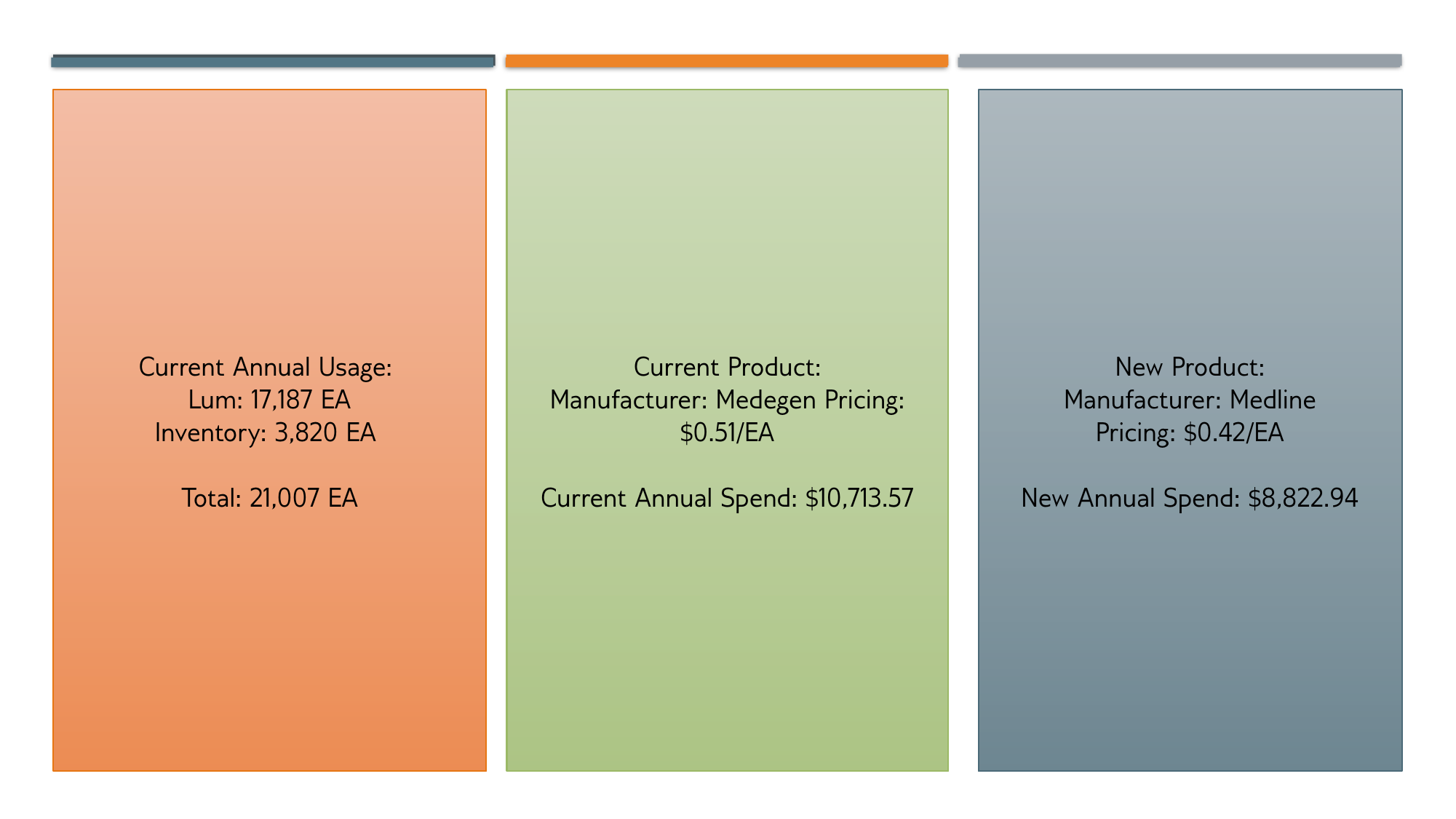

Current Product:
Manufacturer: Medegen Pricing: $0.51/EA

Current Annual Spend: $10,713.57
New Product:
Manufacturer: Medline
Pricing: $0.42/EA

New Annual Spend: $8,822.94
Current Annual Usage:
Lum: 17,187 EA
Inventory: 3,820 EA

Total: 21,007 EA